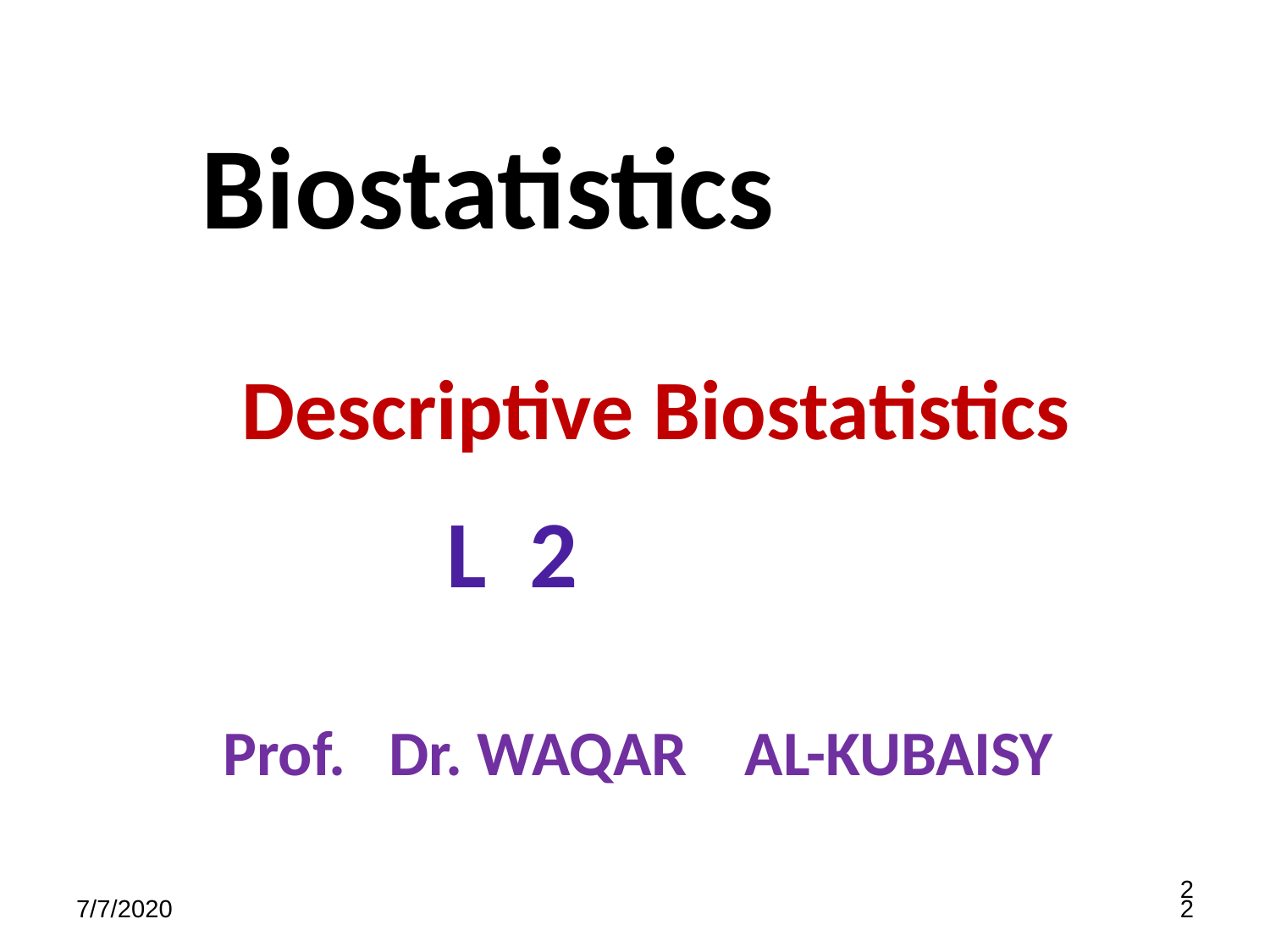

Biostatistics
Descriptive Biostatistics
L  2
Prof.   Dr. WAQAR    AL-KUBAISY
2
7/7/2020
2